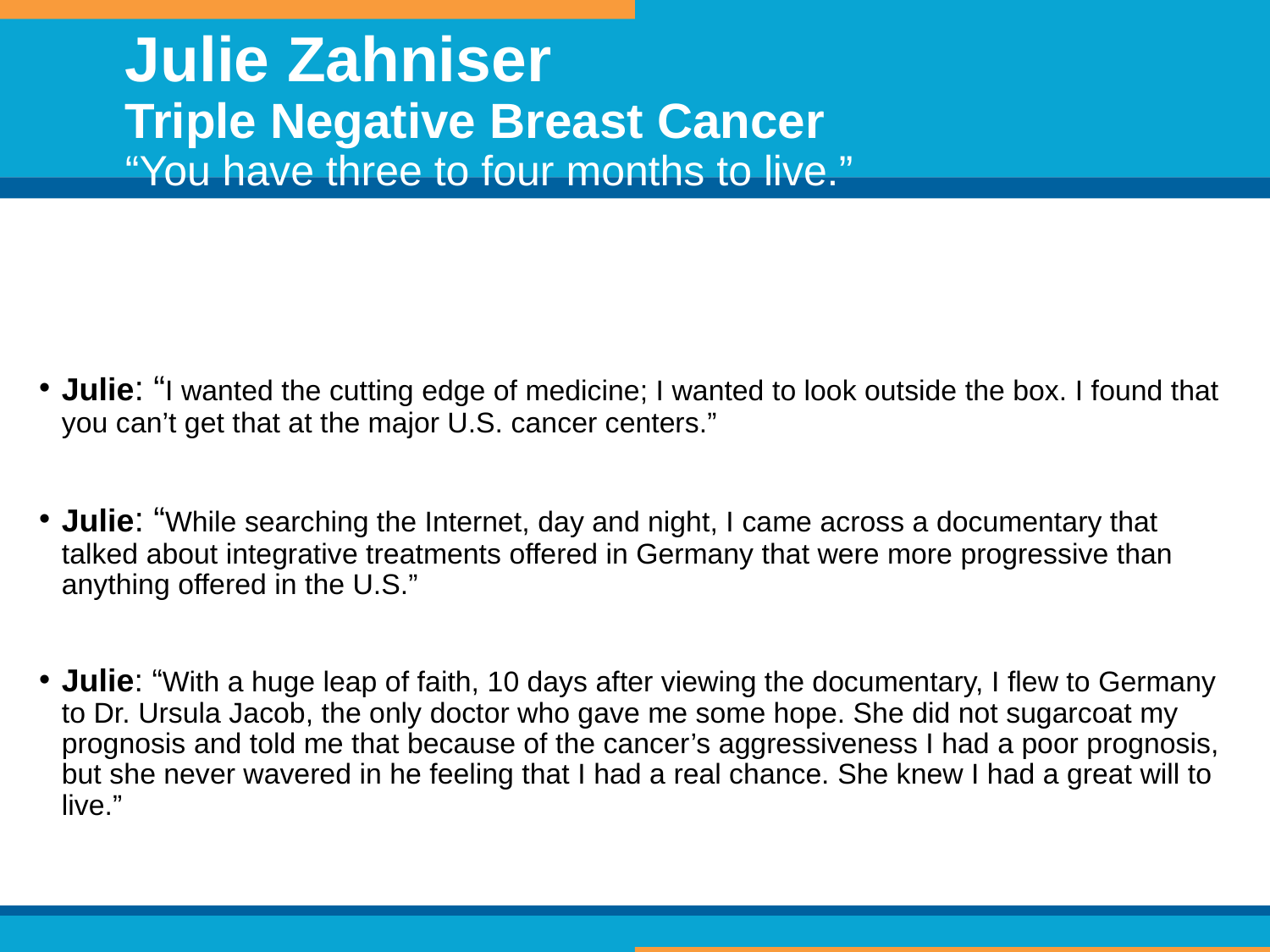

# Julie Zahniser Triple Negative Breast Cancer “You have three to four months to live.”

Julie: “I wanted the cutting edge of medicine; I wanted to look outside the box. I found that you can’t get that at the major U.S. cancer centers.”

Julie: “While searching the Internet, day and night, I came across a documentary that talked about integrative treatments offered in Germany that were more progressive than anything offered in the U.S.”

Julie: “With a huge leap of faith, 10 days after viewing the documentary, I flew to Germany to Dr. Ursula Jacob, the only doctor who gave me some hope. She did not sugarcoat my prognosis and told me that because of the cancer’s aggressiveness I had a poor prognosis, but she never wavered in he feeling that I had a real chance. She knew I had a great will to live.”